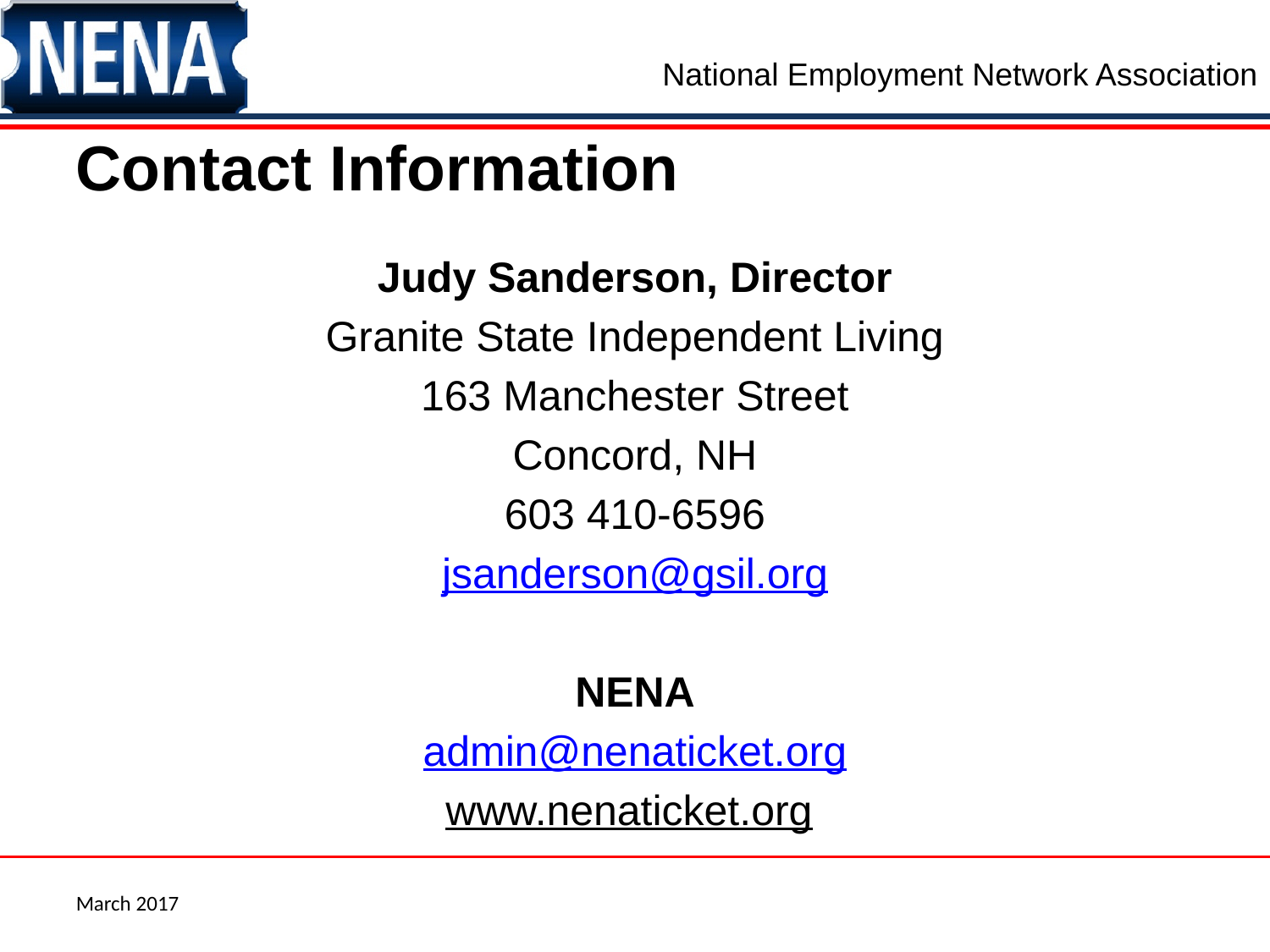

# Contact Information
Judy Sanderson, Director
Granite State Independent Living
163 Manchester Street
Concord, NH
603 410-6596
jsanderson@gsil.org

NENA
admin@nenaticket.org
www.nenaticket.org